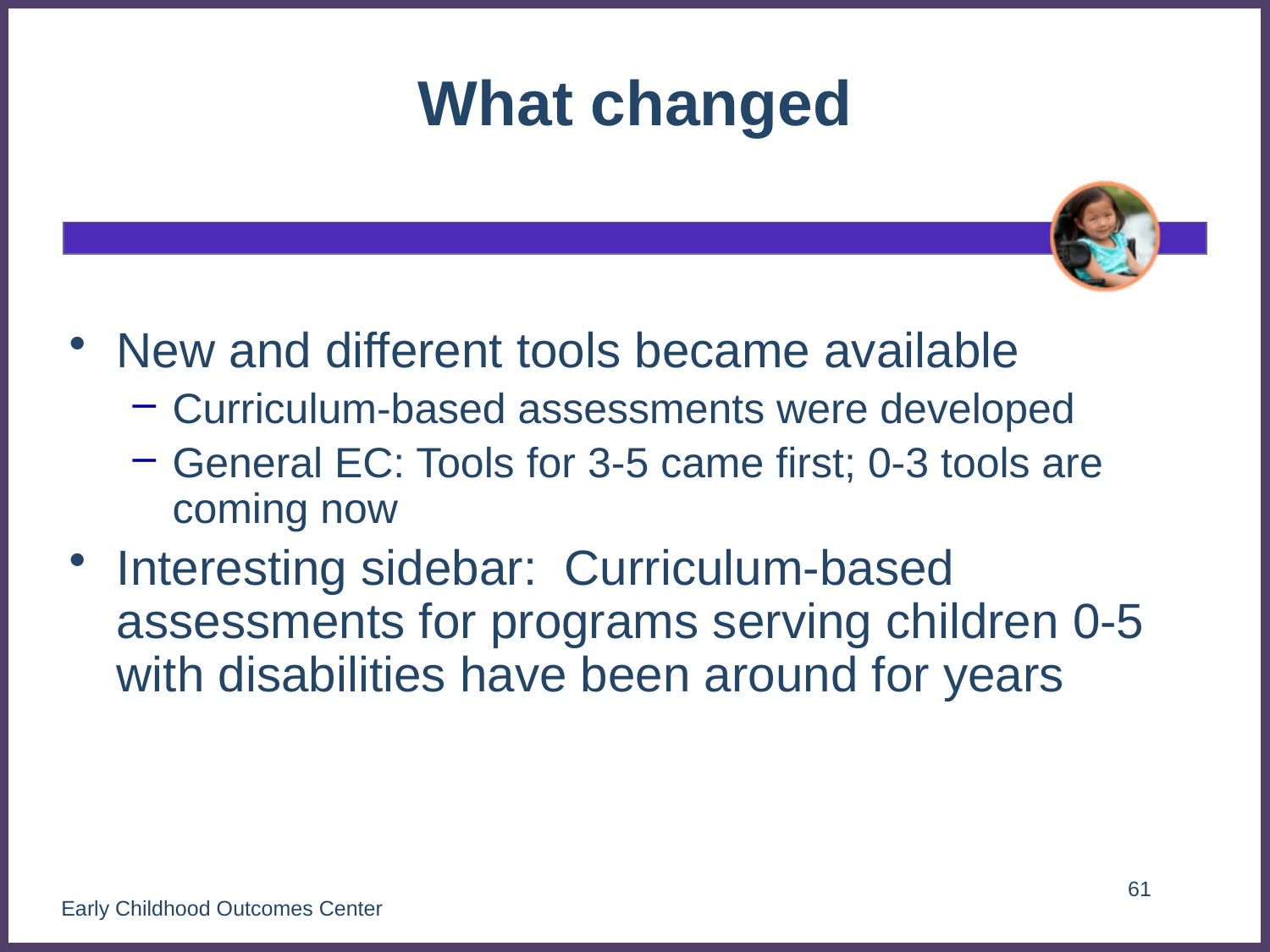

# What changed
New and different tools became available
Curriculum-based assessments were developed
General EC: Tools for 3-5 came first; 0-3 tools are coming now
Interesting sidebar:  Curriculum-based assessments for programs serving children 0-5 with disabilities have been around for years

61
Early Childhood Outcomes Center